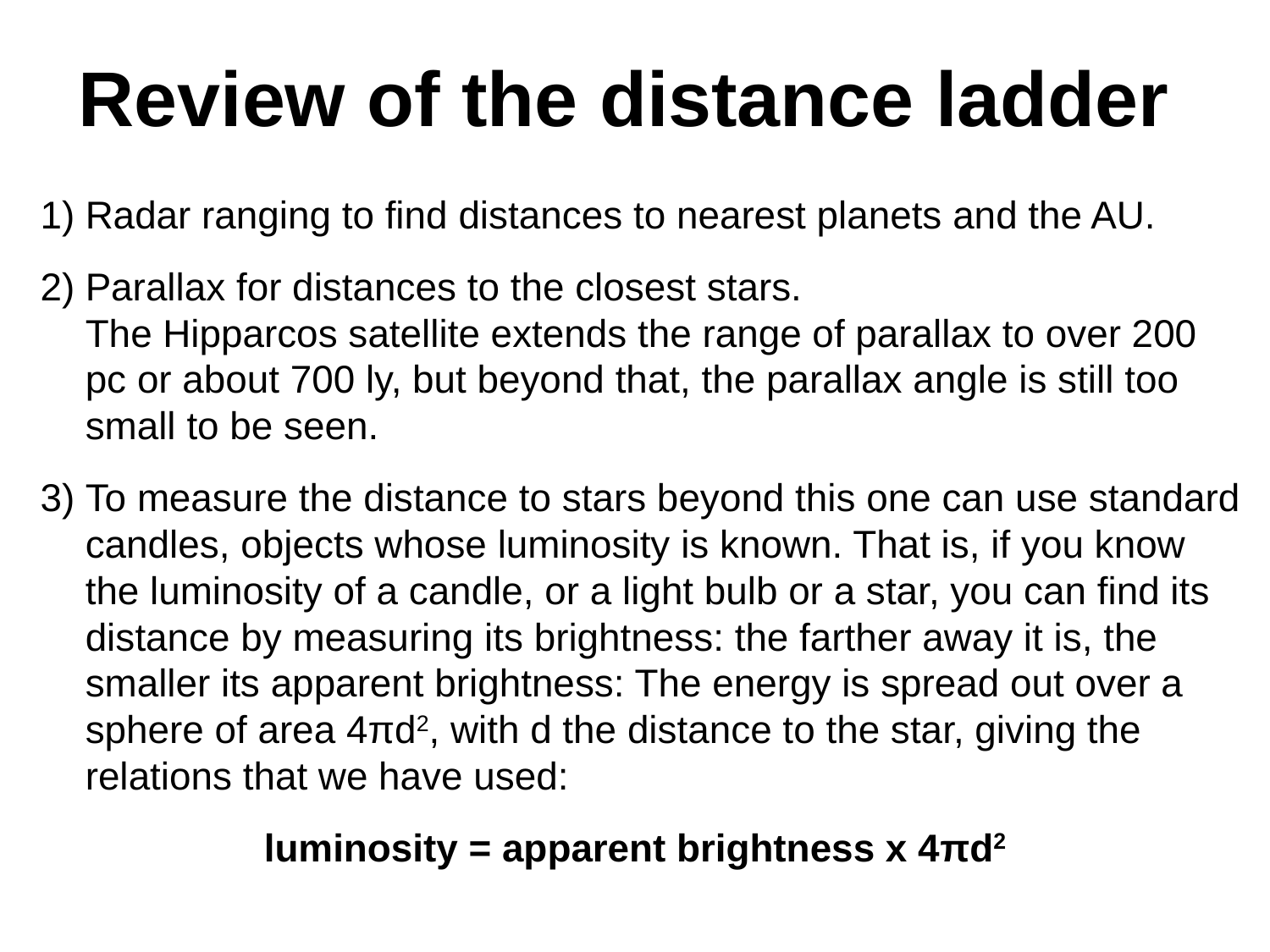

Review of the distance ladder
Radar ranging to find distances to nearest planets and the AU.
Parallax for distances to the closest stars.
The Hipparcos satellite extends the range of parallax to over 200 pc or about 700 ly, but beyond that, the parallax angle is still too small to be seen.
To measure the distance to stars beyond this one can use standard candles, objects whose luminosity is known. That is, if you know the luminosity of a candle, or a light bulb or a star, you can find its distance by measuring its brightness: the farther away it is, the smaller its apparent brightness: The energy is spread out over a sphere of area 4πd2, with d the distance to the star, giving the relations that we have used:
luminosity = apparent brightness x 4πd2